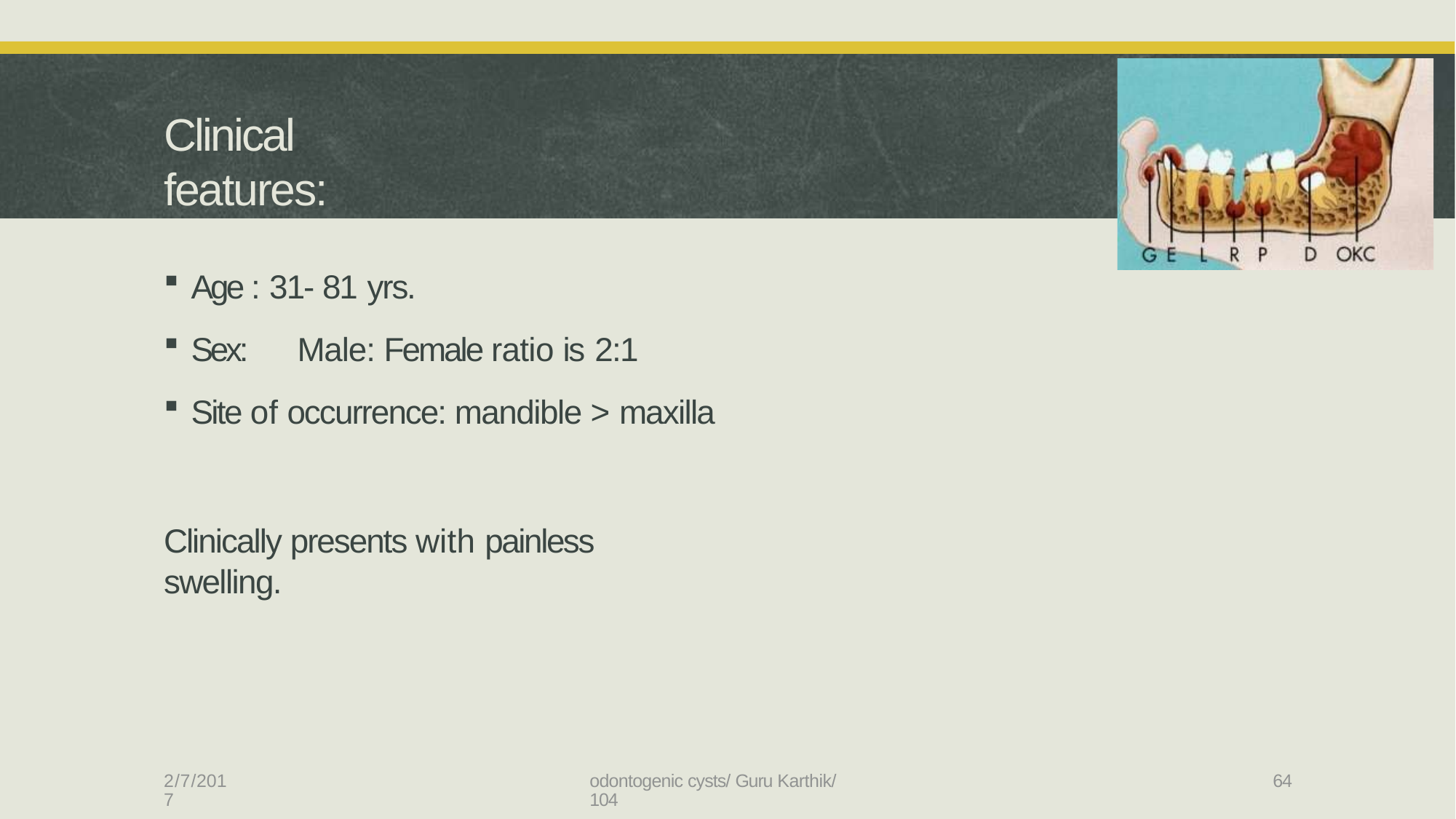

# Clinical features:
Age : 31- 81 yrs.
Sex:	Male: Female ratio is 2:1
Site of occurrence: mandible > maxilla

Clinically presents with painless swelling.
2/7/2017
odontogenic cysts/ Guru Karthik/ 104
64